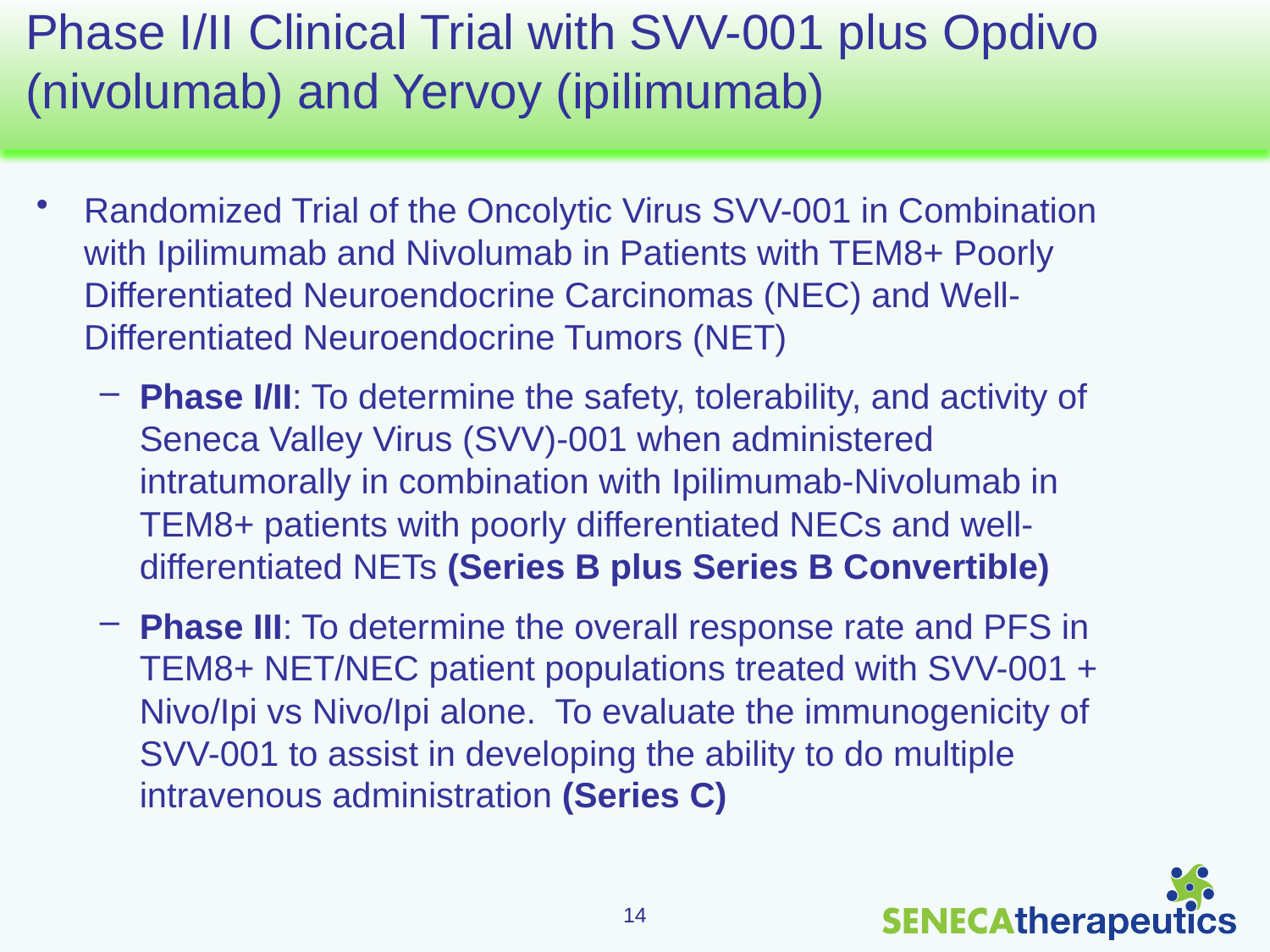

# Phase I/II Clinical Trial with SVV-001 plus Opdivo (nivolumab) and Yervoy (ipilimumab)
Randomized Trial of the Oncolytic Virus SVV-001 in Combination with Ipilimumab and Nivolumab in Patients with TEM8+ Poorly Differentiated Neuroendocrine Carcinomas (NEC) and Well- Differentiated Neuroendocrine Tumors (NET)
Phase I/II: To determine the safety, tolerability, and activity of Seneca Valley Virus (SVV)-001 when administered intratumorally in combination with Ipilimumab-Nivolumab in TEM8+ patients with poorly differentiated NECs and well-differentiated NETs (Series B plus Series B Convertible)
Phase III: To determine the overall response rate and PFS in TEM8+ NET/NEC patient populations treated with SVV-001 + Nivo/Ipi vs Nivo/Ipi alone.  To evaluate the immunogenicity of SVV-001 to assist in developing the ability to do multiple intravenous administration (Series C)

14